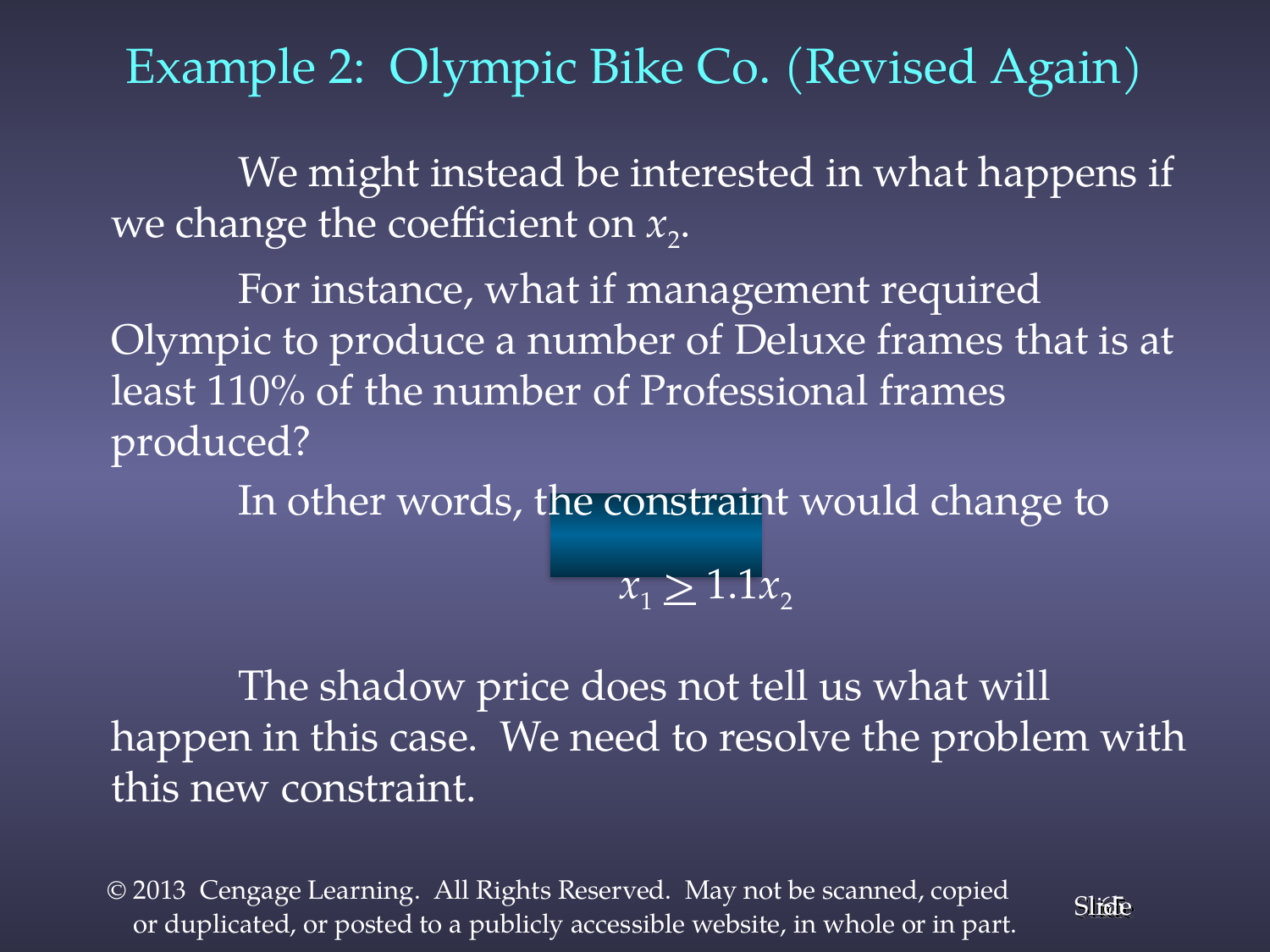

# Example 2:  Olympic Bike Co. (Revised Again)
		We might instead be interested in what happens if we change the coefficient on x2.
		For instance, what if management required Olympic to produce a number of Deluxe frames that is at least 110% of the number of Professional frames produced?
		In other words, the constraint would change to

				            x1 > 1.1x2

		The shadow price does not tell us what will happen in this case.  We need to resolve the problem with this new constraint.